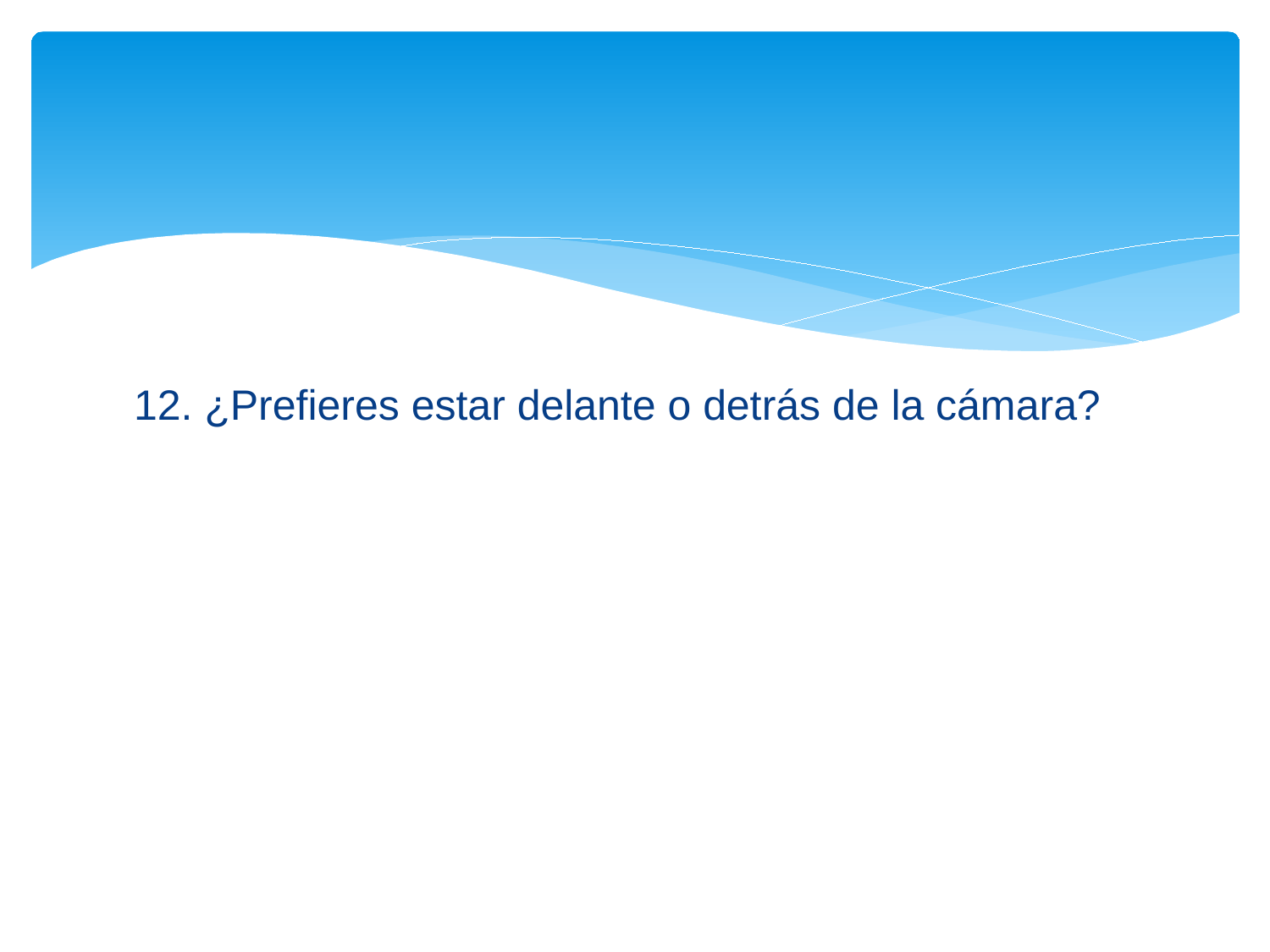

#
12. ¿Prefieres estar delante o detrás de la cámara?